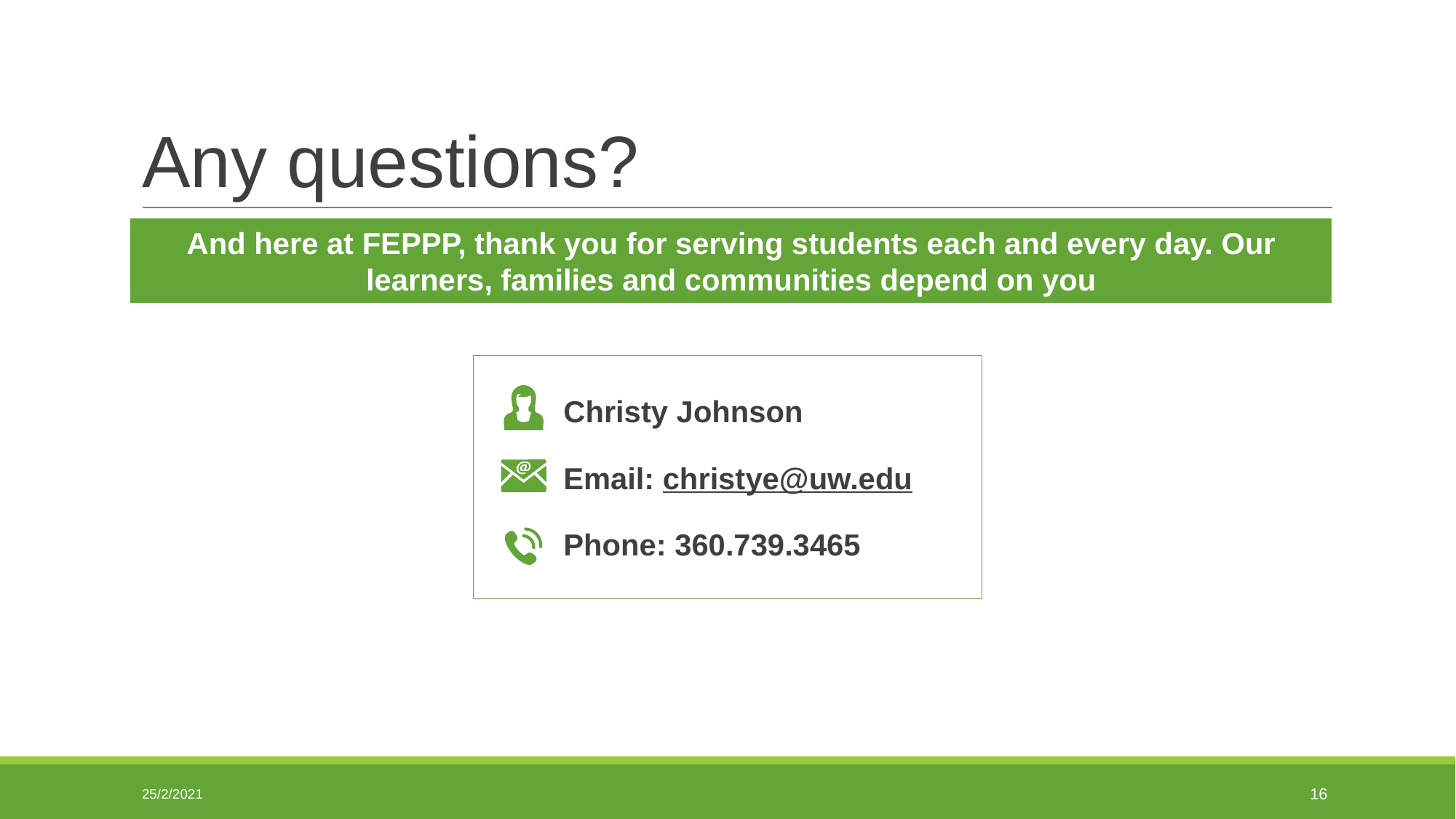

# Any questions?
And here at FEPPP, thank you for serving students each and every day. Our learners, families and communities depend on you
Christy Johnson
Email: christye@uw.edu
Phone: 360.739.3465

25/2/2021
16